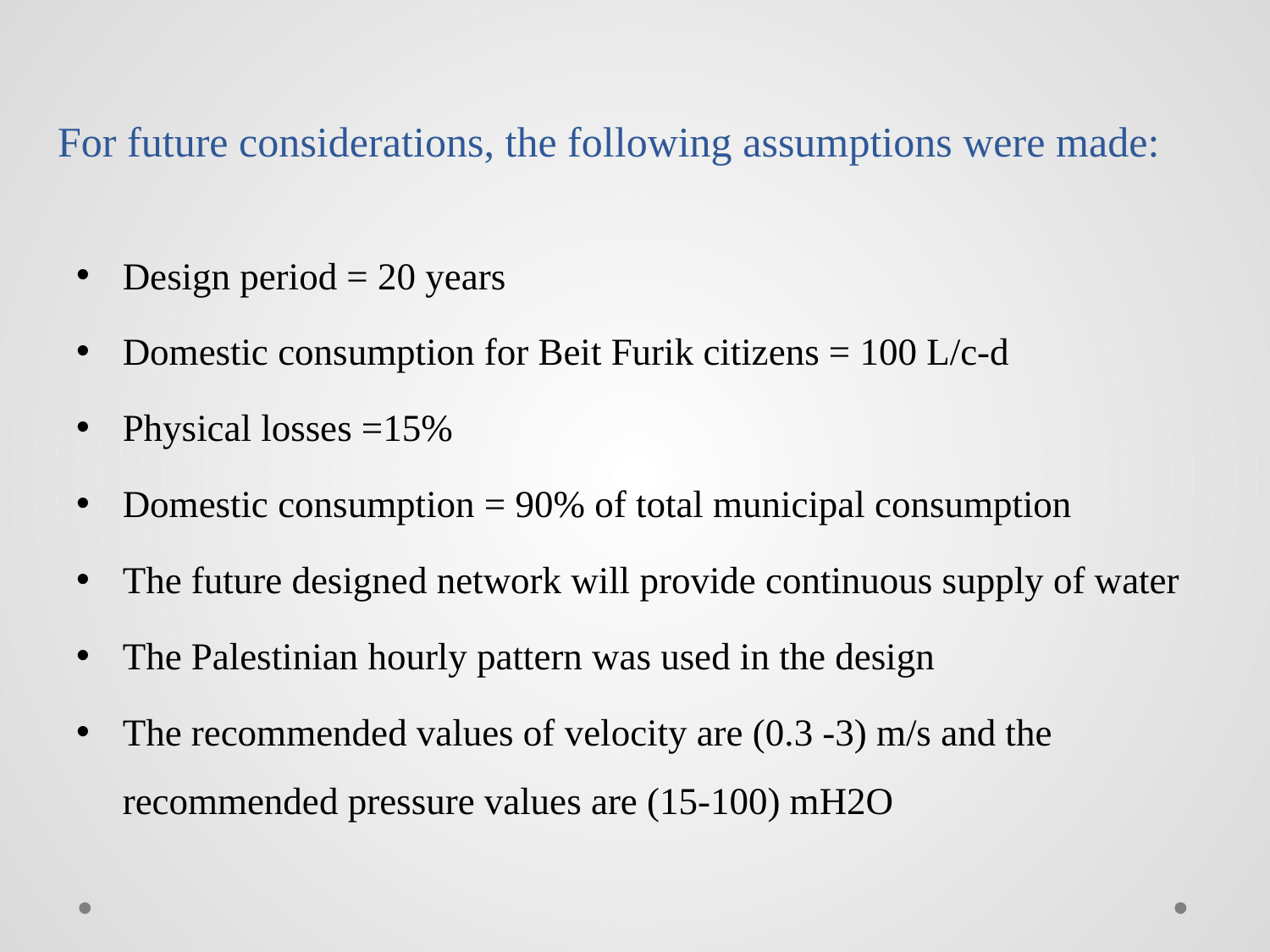

# For future considerations, the following assumptions were made:
Design period = 20 years
Domestic consumption for Beit Furik citizens = 100 L/c-d
Physical losses =15%
Domestic consumption = 90% of total municipal consumption
The future designed network will provide continuous supply of water
The Palestinian hourly pattern was used in the design
The recommended values of velocity are (0.3 -3) m/s and the recommended pressure values are (15-100) mH2O